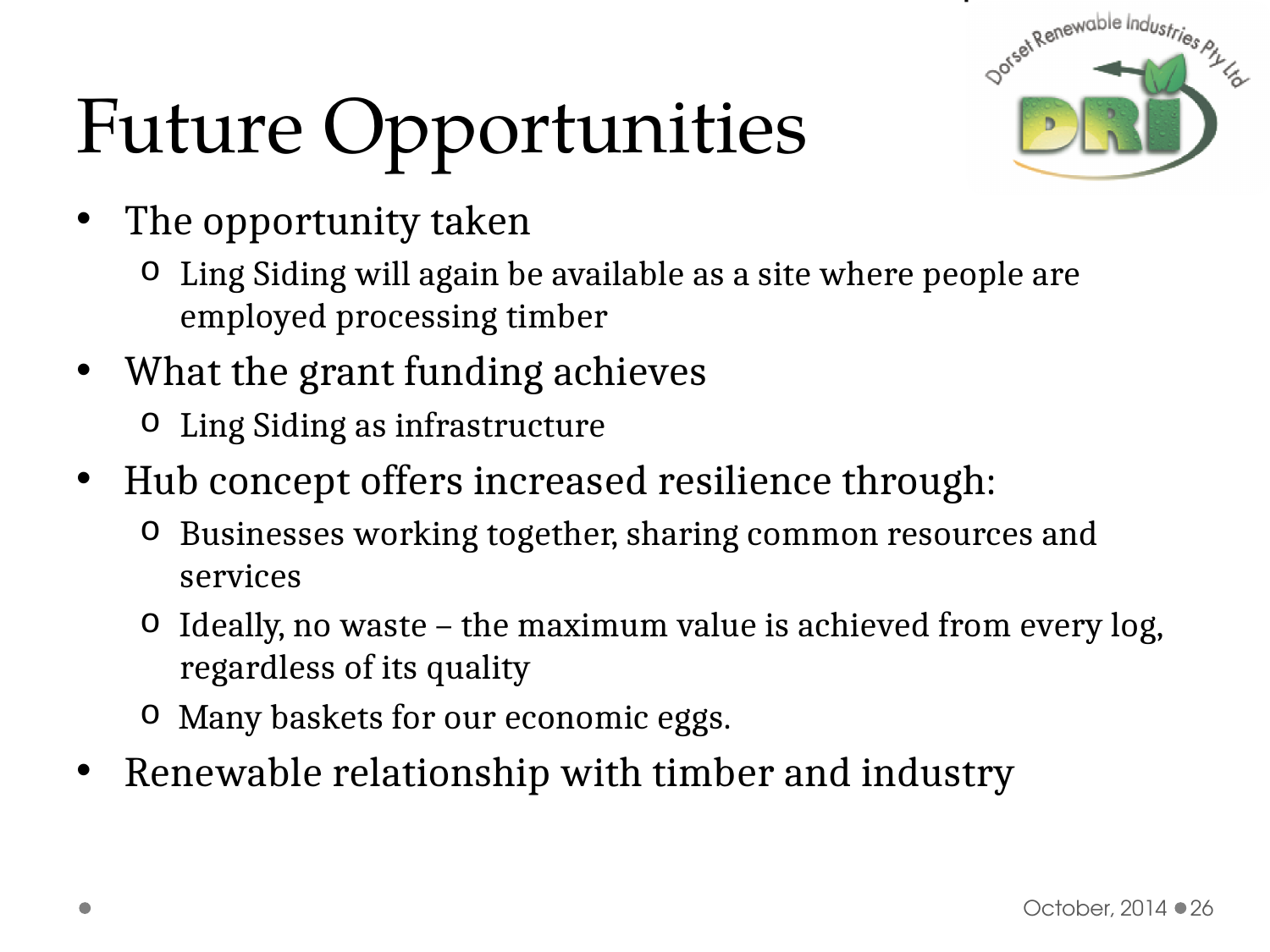

# Future Opportunities
The opportunity taken
Ling Siding will again be available as a site where people are employed processing timber
What the grant funding achieves
Ling Siding as infrastructure
Hub concept offers increased resilience through:
Businesses working together, sharing common resources and services
Ideally, no waste – the maximum value is achieved from every log, regardless of its quality
Many baskets for our economic eggs.
Renewable relationship with timber and industry

October, 2014
26